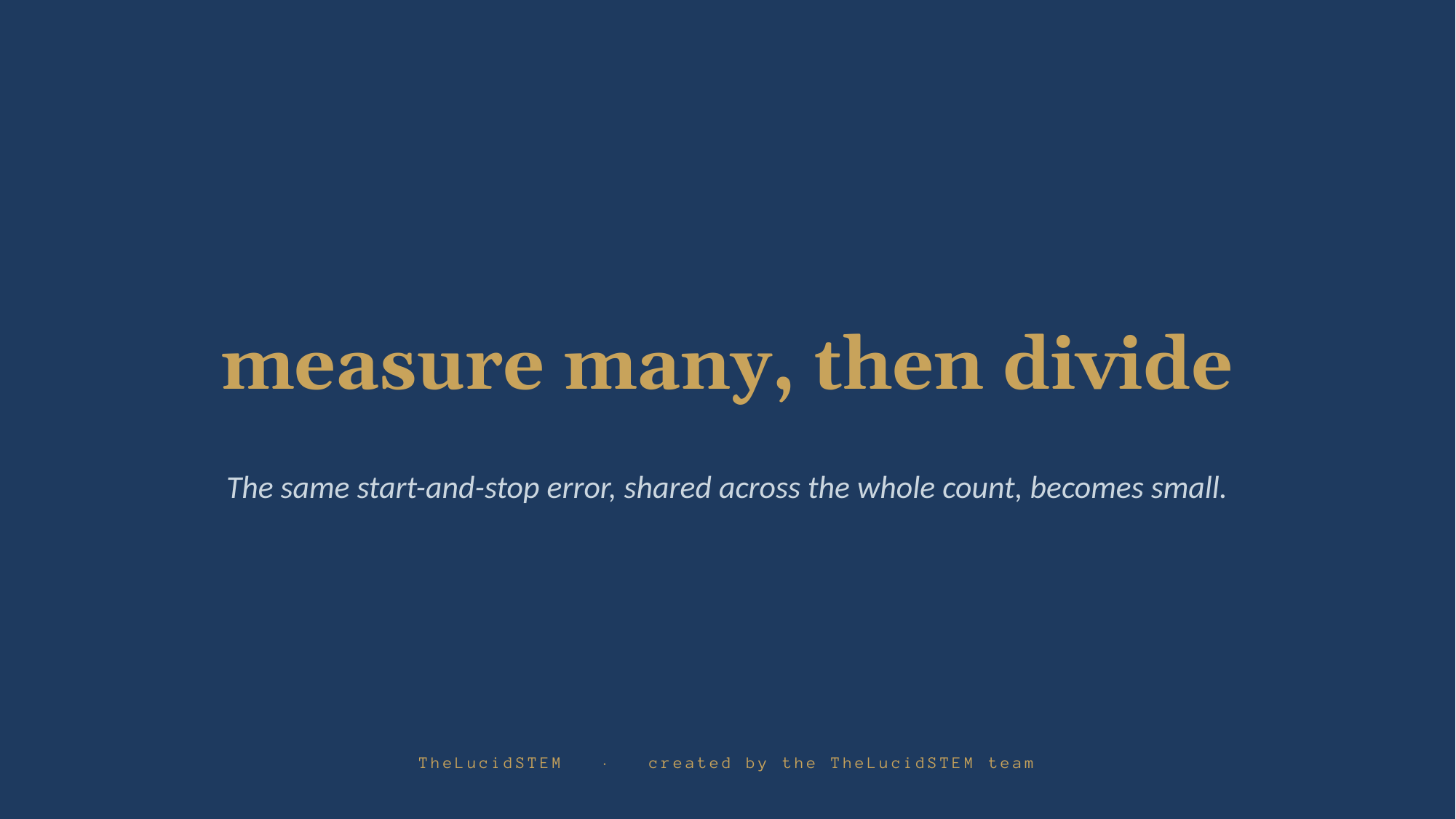

measure many, then divide
The same start-and-stop error, shared across the whole count, becomes small.
TheLucidSTEM   ·   created by the TheLucidSTEM team